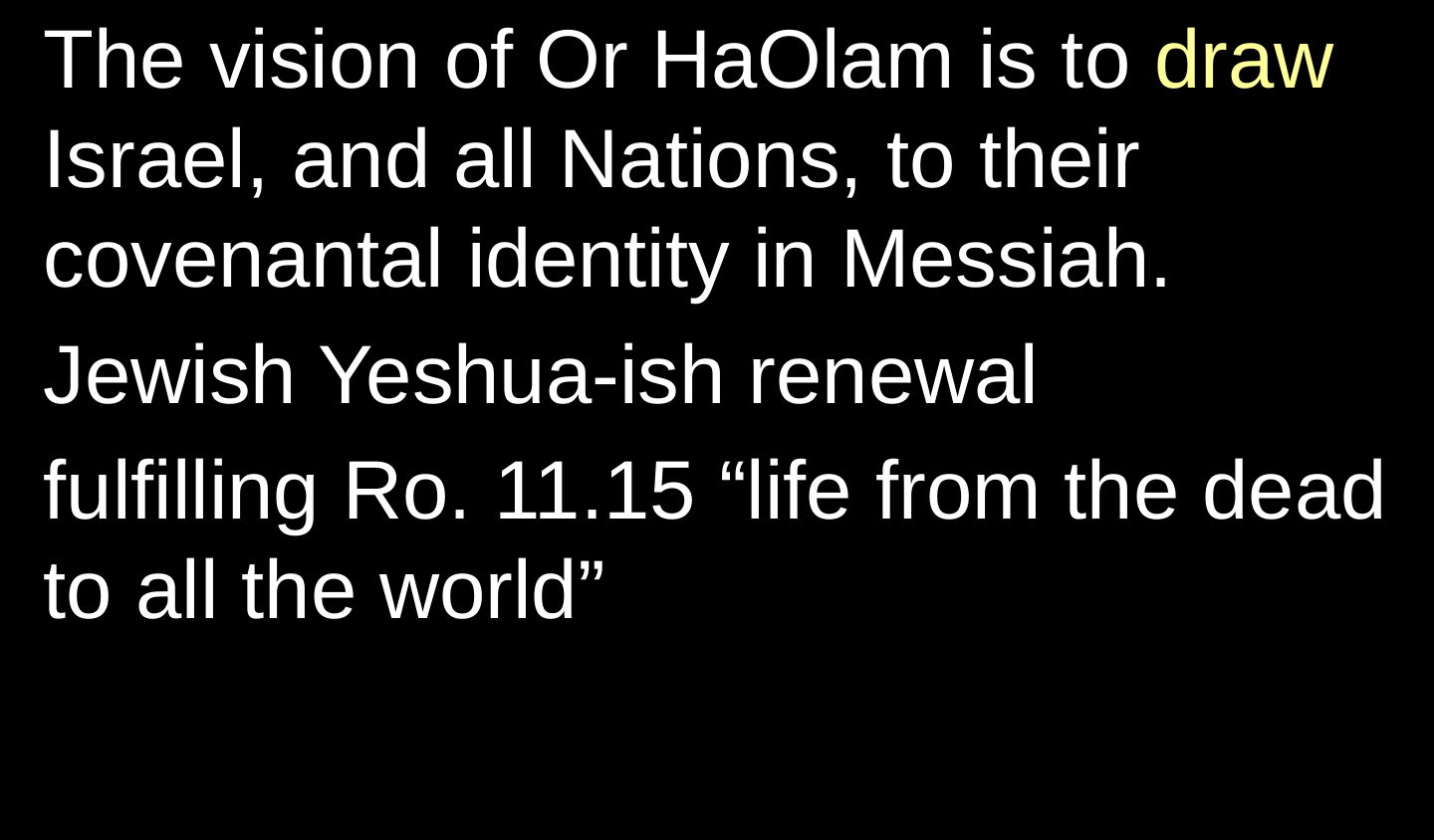

The vision of Or HaOlam is to draw Israel, and all Nations, to their covenantal identity in Messiah.
Jewish Yeshua-ish renewal
fulfilling Ro. 11.15 “life from the dead to all the world”